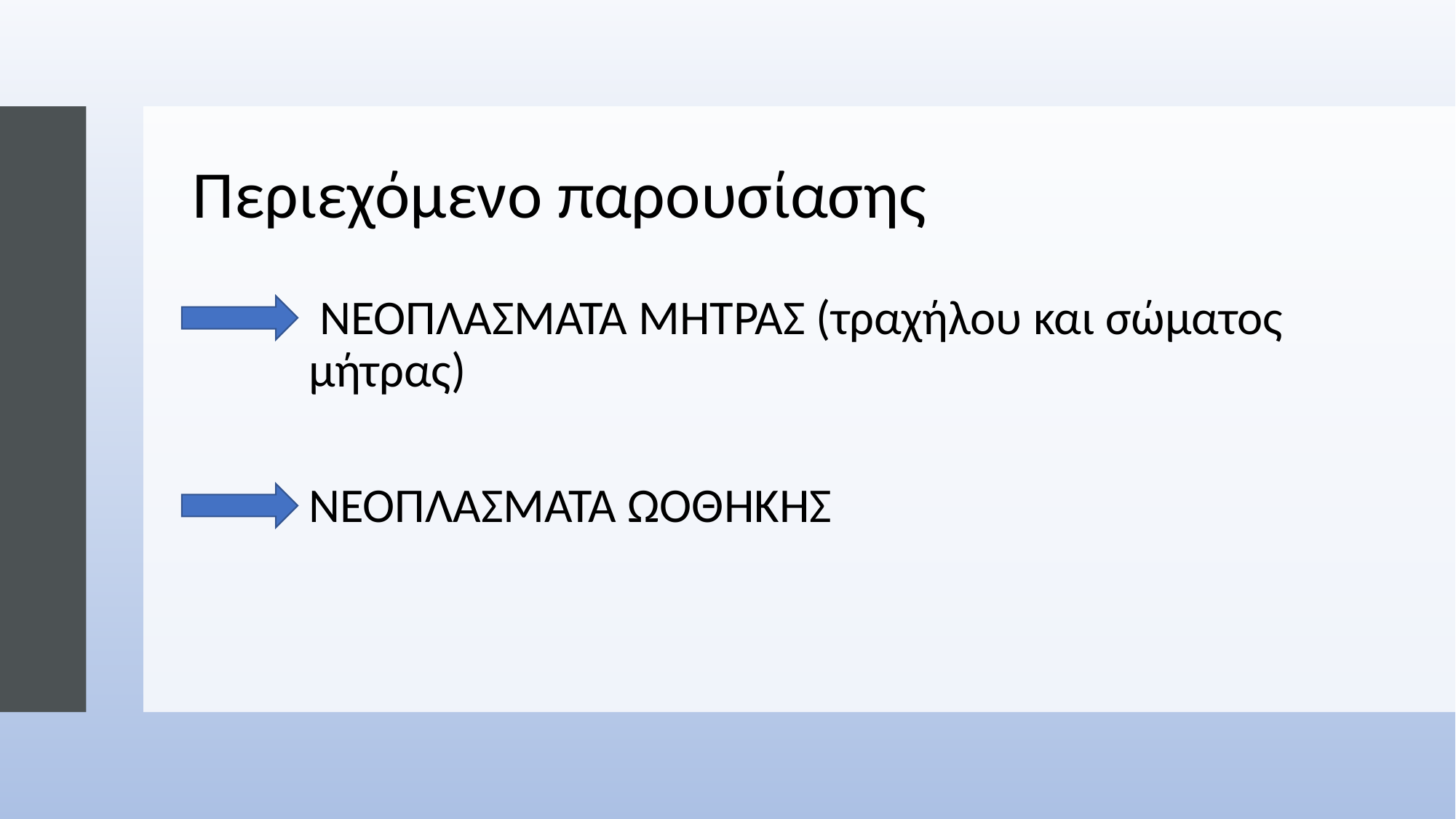

# Περιεχόμενο παρουσίασης
 ΝΕΟΠΛΑΣΜΑΤΑ ΜΗΤΡΑΣ (τραχήλου και σώματος μήτρας)

ΝΕΟΠΛΑΣΜΑΤΑ ΩΟΘΗΚΗΣ